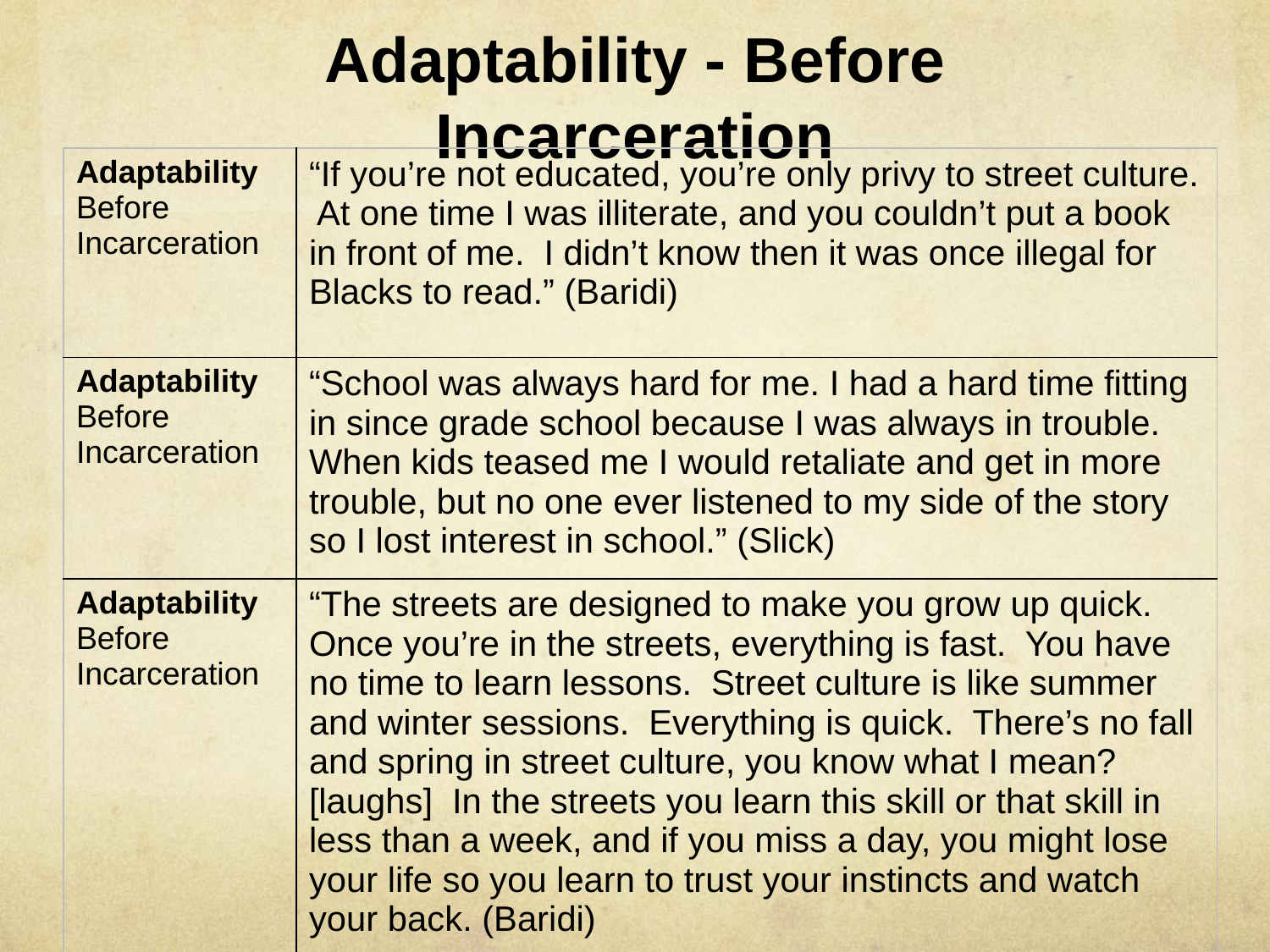

# Adaptability - Before Incarceration
| Adaptability Before Incarceration | “If you’re not educated, you’re only privy to street culture. At one time I was illiterate, and you couldn’t put a book in front of me. I didn’t know then it was once illegal for Blacks to read.” (Baridi) |
| --- | --- |
| Adaptability Before Incarceration | “School was always hard for me. I had a hard time fitting in since grade school because I was always in trouble. When kids teased me I would retaliate and get in more trouble, but no one ever listened to my side of the story so I lost interest in school.” (Slick) |
| Adaptability Before Incarceration | “The streets are designed to make you grow up quick. Once you’re in the streets, everything is fast. You have no time to learn lessons. Street culture is like summer and winter sessions. Everything is quick. There’s no fall and spring in street culture, you know what I mean? [laughs] In the streets you learn this skill or that skill in less than a week, and if you miss a day, you might lose your life so you learn to trust your instincts and watch your back. (Baridi) |